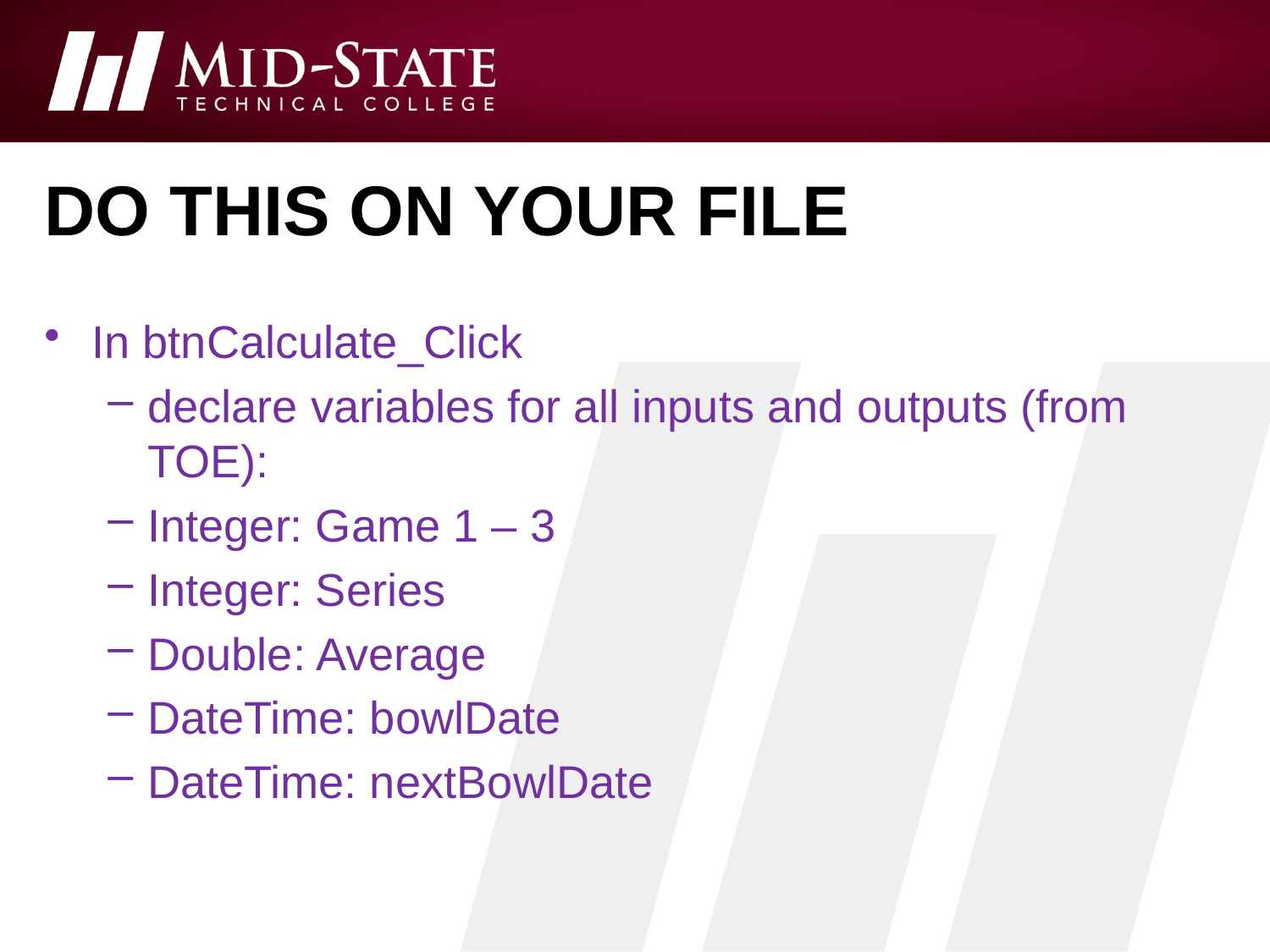

# Do this on your file
In btnCalculate_Click
declare variables for all inputs and outputs (from TOE):
Integer: Game 1 – 3
Integer: Series
Double: Average
DateTime: bowlDate
DateTime: nextBowlDate